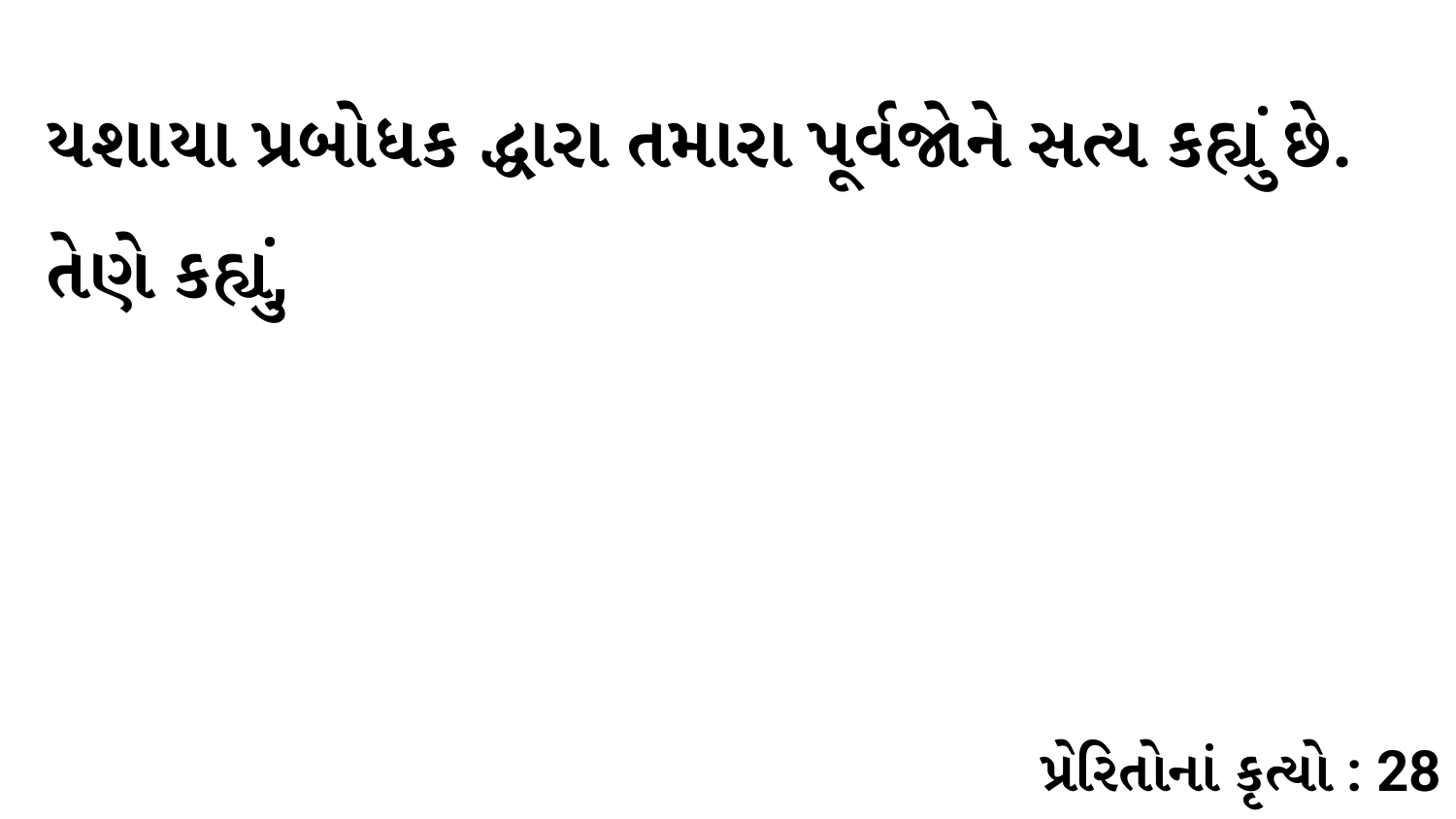

યશાયા પ્રબોધક દ્ધારા તમારા પૂર્વજોને સત્ય કહ્યું છે. તેણે કહ્યું,
પ્રેરિતોનાં કૃત્યો : 28